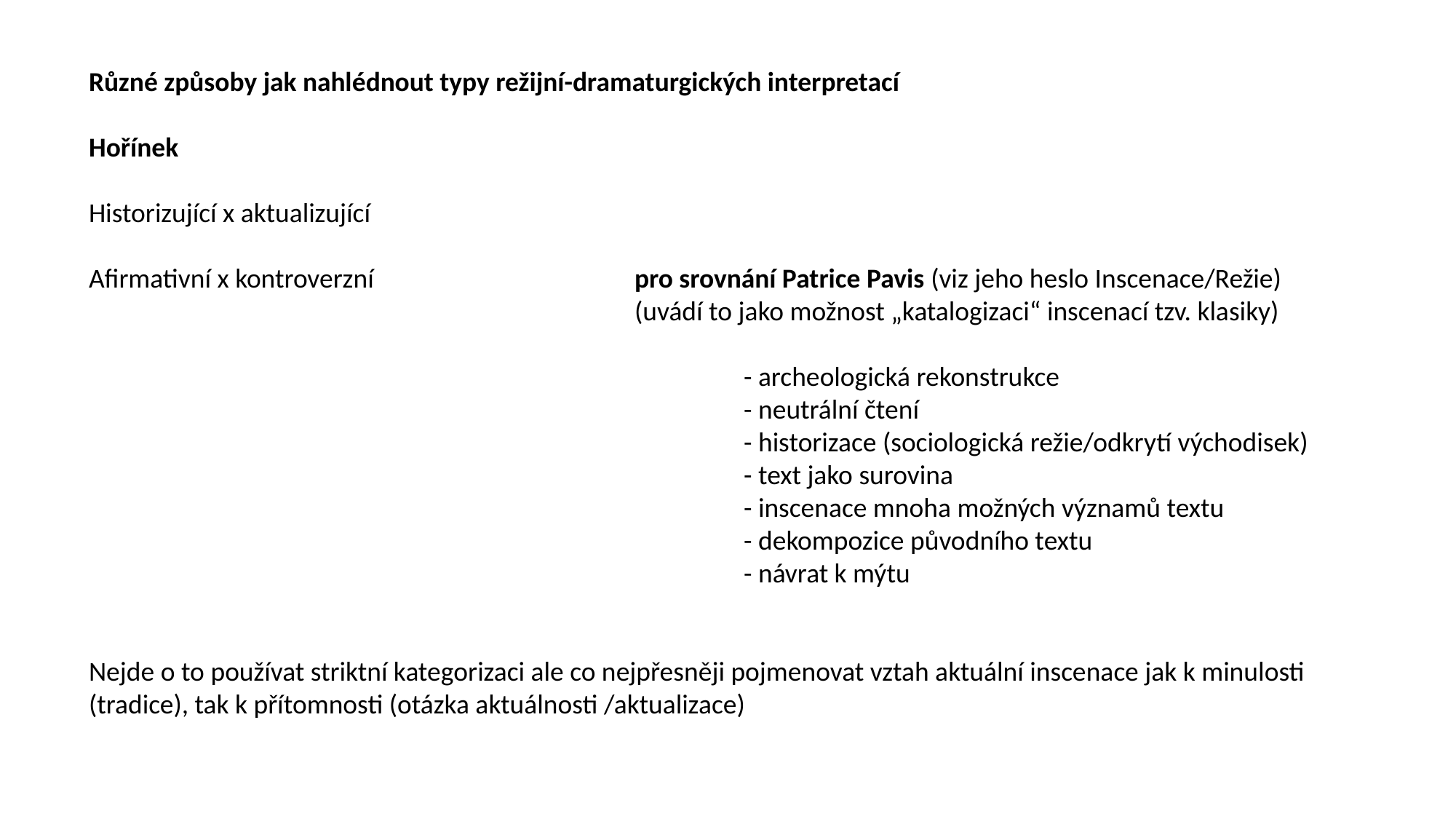

Různé způsoby jak nahlédnout typy režijní-dramaturgických interpretací

Hořínek

Historizující x aktualizující

Afirmativní x kontroverzní			pro srovnání Patrice Pavis (viz jeho heslo Inscenace/Režie)
					(uvádí to jako možnost „katalogizaci“ inscenací tzv. klasiky)

						- archeologická rekonstrukce
						- neutrální čtení
						- historizace (sociologická režie/odkrytí východisek)
						- text jako surovina
						- inscenace mnoha možných významů textu
						- dekompozice původního textu
						- návrat k mýtu

Nejde o to používat striktní kategorizaci ale co nejpřesněji pojmenovat vztah aktuální inscenace jak k minulosti (tradice), tak k přítomnosti (otázka aktuálnosti /aktualizace)